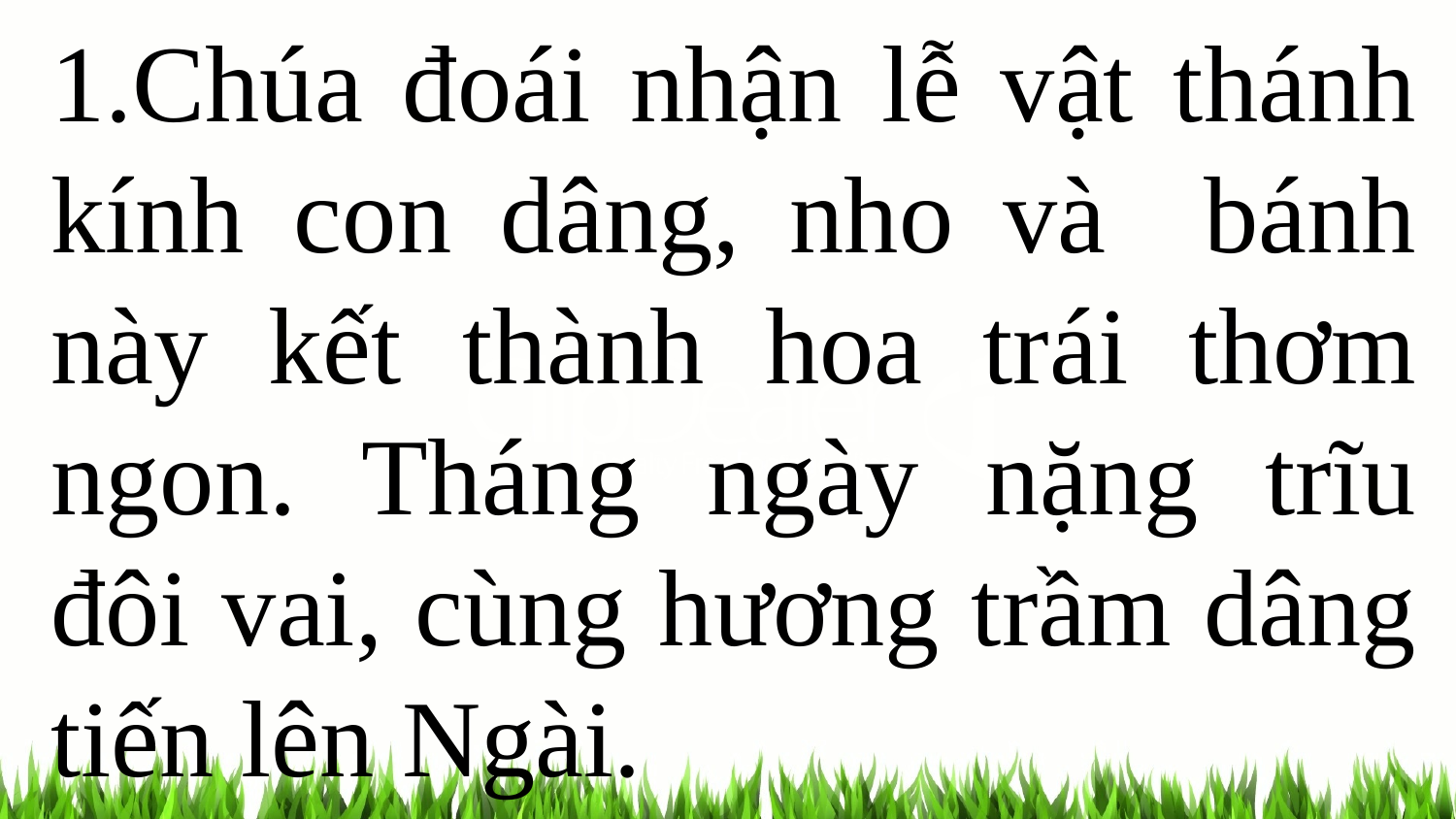

1.Chúa đoái nhận lễ vật thánh kính con dâng, nho và  bánh này kết thành hoa trái thơm ngon. Tháng ngày nặng trĩu đôi vai, cùng hương trầm dâng tiến lên Ngài.